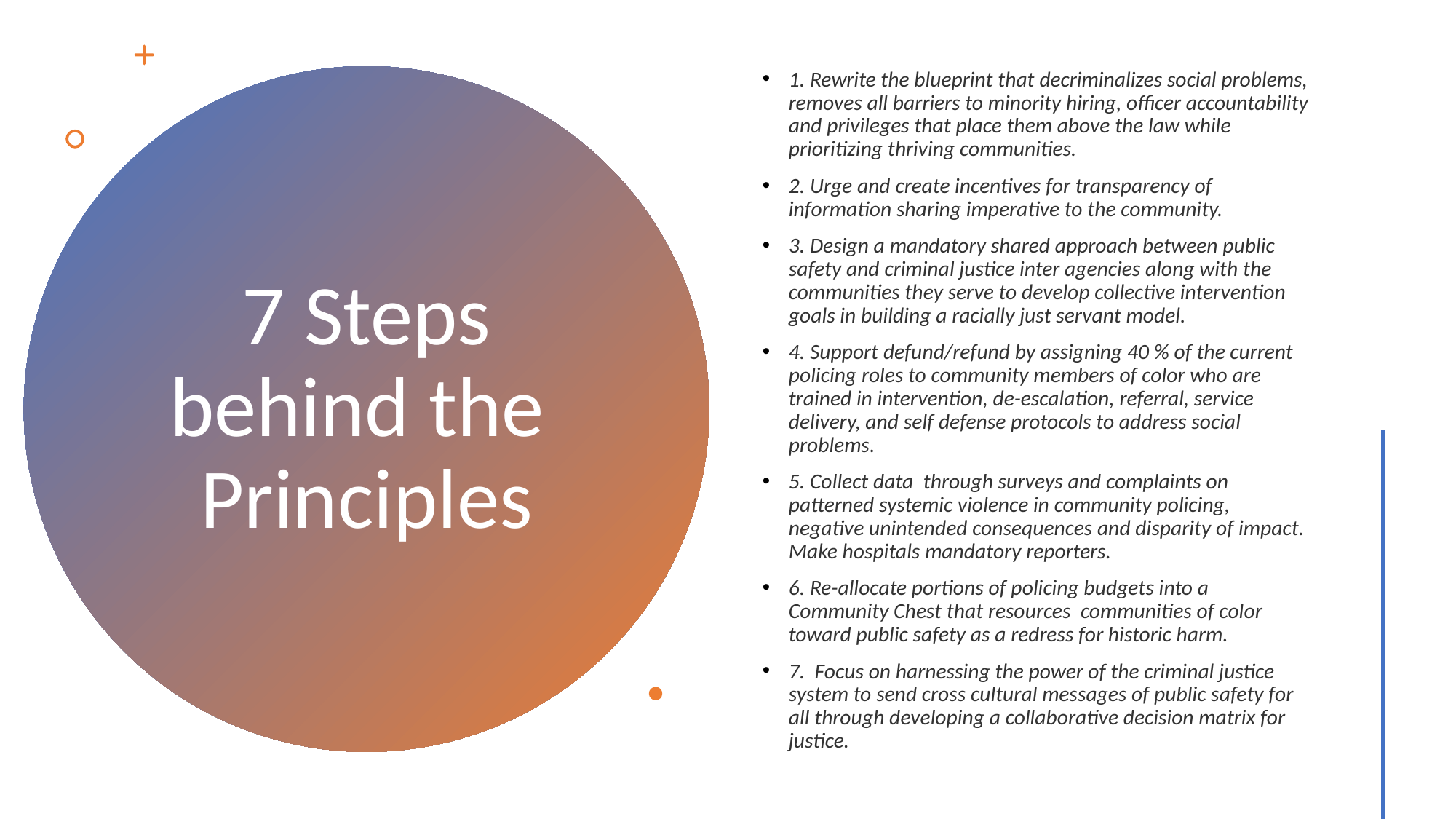

1. Rewrite the blueprint that decriminalizes social problems, removes all barriers to minority hiring, officer accountability and privileges that place them above the law while prioritizing thriving communities.
2. Urge and create incentives for transparency of information sharing imperative to the community.
3. Design a mandatory shared approach between public safety and criminal justice inter agencies along with the communities they serve to develop collective intervention goals in building a racially just servant model.
4. Support defund/refund by assigning 40 % of the current policing roles to community members of color who are trained in intervention, de-escalation, referral, service delivery, and self defense protocols to address social problems.
5. Collect data  through surveys and complaints on patterned systemic violence in community policing, negative unintended consequences and disparity of impact. Make hospitals mandatory reporters.
6. Re-allocate portions of policing budgets into a Community Chest that resources  communities of color toward public safety as a redress for historic harm.
7.  Focus on harnessing the power of the criminal justice system to send cross cultural messages of public safety for all through developing a collaborative decision matrix for justice.

# 7 Steps behind the  Principles